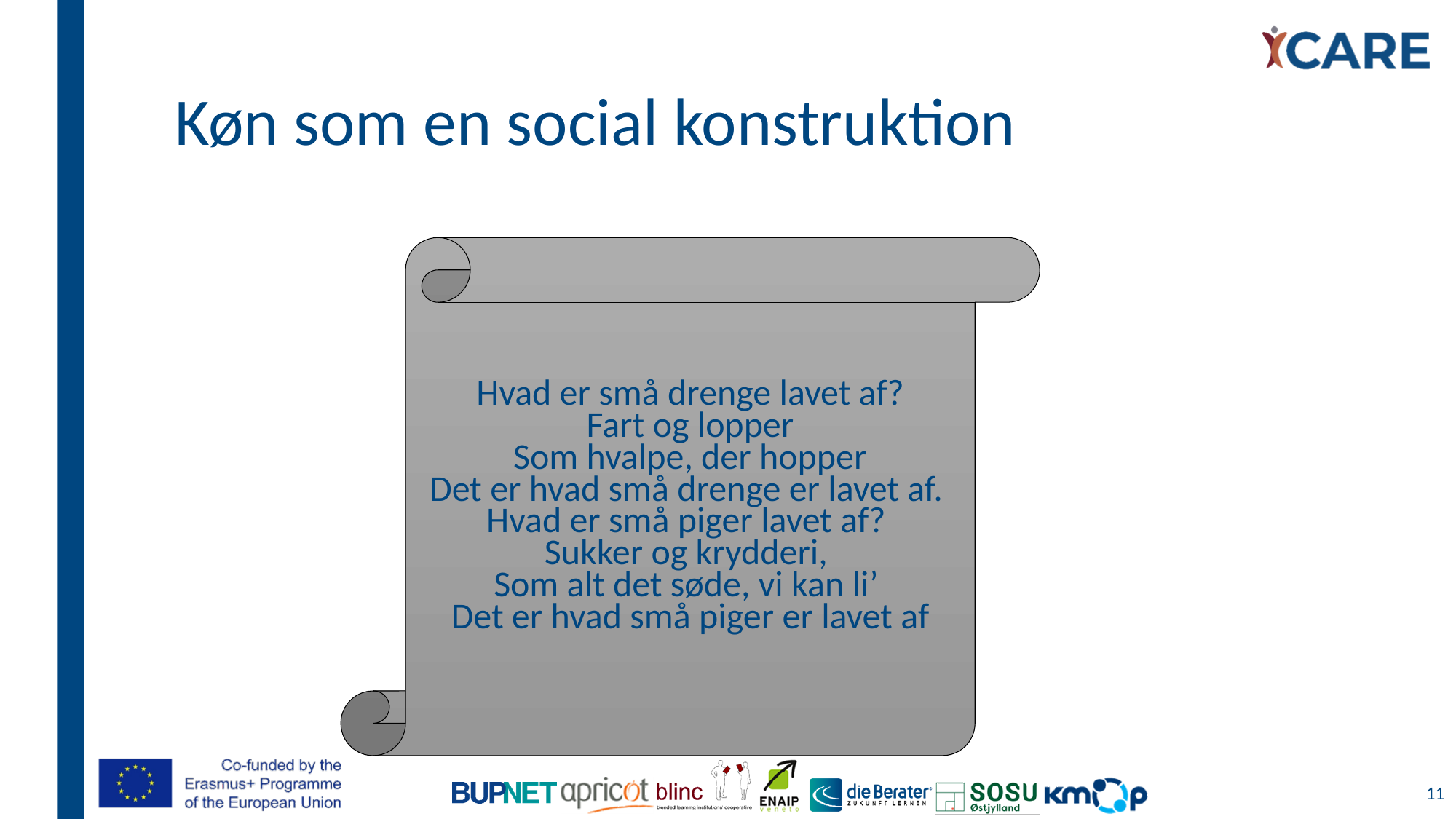

# Køn som en social konstruktion
Hvad er små drenge lavet af?
Fart og lopper
Som hvalpe, der hopper
Det er hvad små drenge er lavet af.
Hvad er små piger lavet af?
Sukker og krydderi,
Som alt det søde, vi kan li’
Det er hvad små piger er lavet af
11